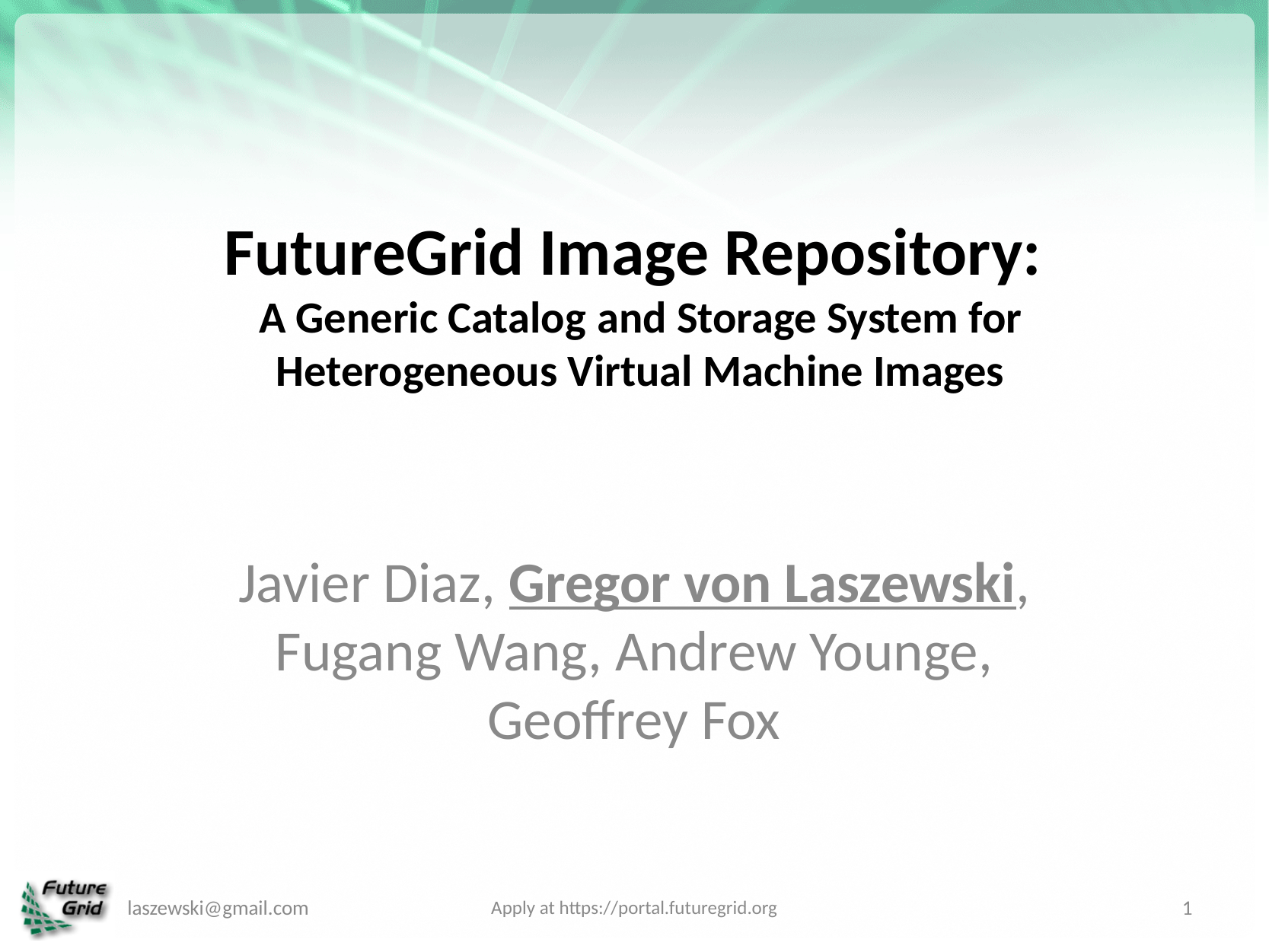

# FutureGrid Image Repository: A Generic Catalog and Storage System for Heterogeneous Virtual Machine Images
Javier Diaz, Gregor von Laszewski, Fugang Wang, Andrew Younge, Geoffrey Fox

laszewski@gmail.com
Apply at https://portal.futuregrid.org
1